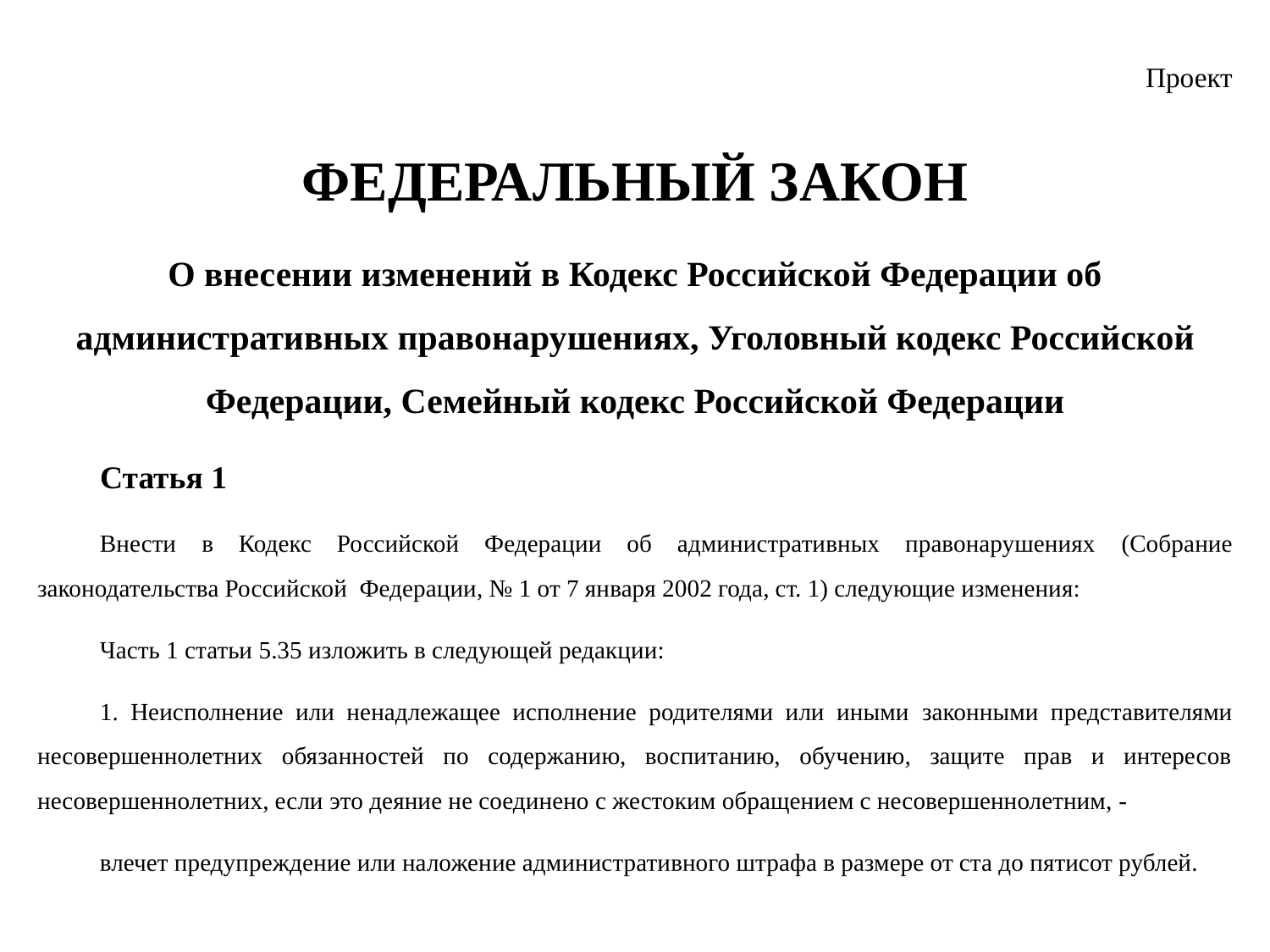

Проект
ФЕДЕРАЛЬНЫЙ ЗАКОН
О внесении изменений в Кодекс Российской Федерации об административных правонарушениях, Уголовный кодекс Российской Федерации, Семейный кодекс Российской Федерации
Статья 1
Внести в Кодекс Российской Федерации об административных правонарушениях (Собрание законодательства Российской  Федерации, № 1 от 7 января 2002 года, ст. 1) следующие изменения:
Часть 1 статьи 5.35 изложить в следующей редакции:
1. Неисполнение или ненадлежащее исполнение родителями или иными законными представителями несовершеннолетних обязанностей по содержанию, воспитанию, обучению, защите прав и интересов несовершеннолетних, если это деяние не соединено с жестоким обращением с несовершеннолетним, -
влечет предупреждение или наложение административного штрафа в размере от ста до пятисот рублей.